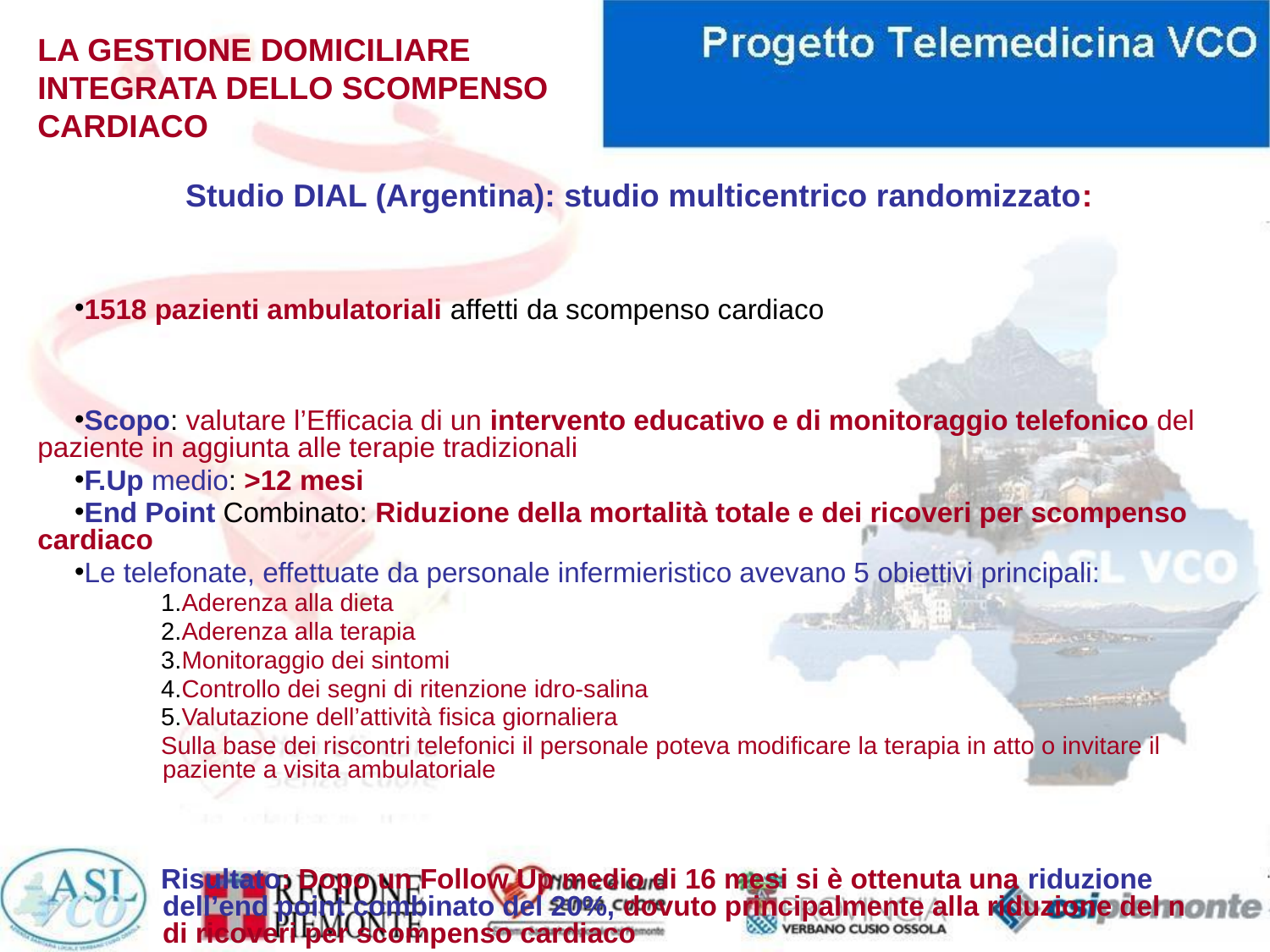

# LA GESTIONE DOMICILIARE INTEGRATA DELLO SCOMPENSO CARDIACO
Studio DIAL (Argentina): studio multicentrico randomizzato:

1518 pazienti ambulatoriali affetti da scompenso cardiaco

Scopo: valutare l’Efficacia di un intervento educativo e di monitoraggio telefonico del paziente in aggiunta alle terapie tradizionali
F.Up medio: >12 mesi
End Point Combinato: Riduzione della mortalità totale e dei ricoveri per scompenso cardiaco
Le telefonate, effettuate da personale infermieristico avevano 5 obiettivi principali:
Aderenza alla dieta
Aderenza alla terapia
Monitoraggio dei sintomi
Controllo dei segni di ritenzione idro-salina
Valutazione dell’attività fisica giornaliera
Sulla base dei riscontri telefonici il personale poteva modificare la terapia in atto o invitare il paziente a visita ambulatoriale

Risultato: Dopo un Follow Up medio di 16 mesi si è ottenuta una riduzione dell’end point combinato del 20%, dovuto principalmente alla riduzione del n di ricoveri per scompenso cardiaco
(BMJ 2005;331:425)